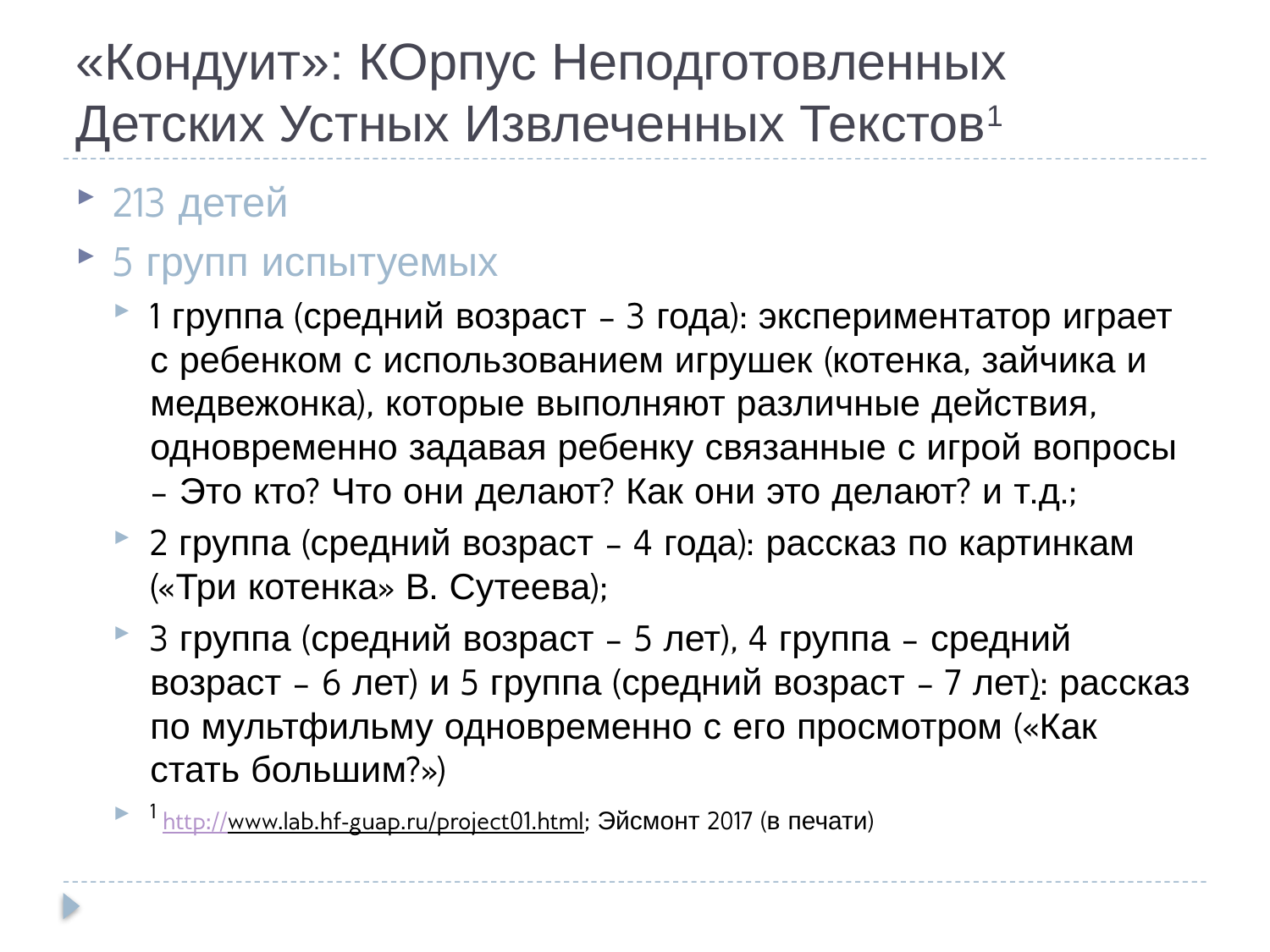

# «Кондуит»: КОрпус Неподготовленных Детских Устных Извлеченных Текстов1
213 детей
5 групп испытуемых
1 группа (средний возраст – 3 года): экспериментатор играет с ребенком с использованием игрушек (котенка, зайчика и медвежонка), которые выполняют различные действия, одновременно задавая ребенку связанные с игрой вопросы – Это кто? Что они делают? Как они это делают? и т.д.;
2 группа (средний возраст – 4 года): рассказ по картинкам («Три котенка» В. Сутеева);
3 группа (средний возраст – 5 лет), 4 группа – средний возраст – 6 лет) и 5 группа (средний возраст – 7 лет): рассказ по мультфильму одновременно с его просмотром («Как стать большим?»)
1 http://www.lab.hf-guap.ru/project01.html; Эйсмонт 2017 (в печати)